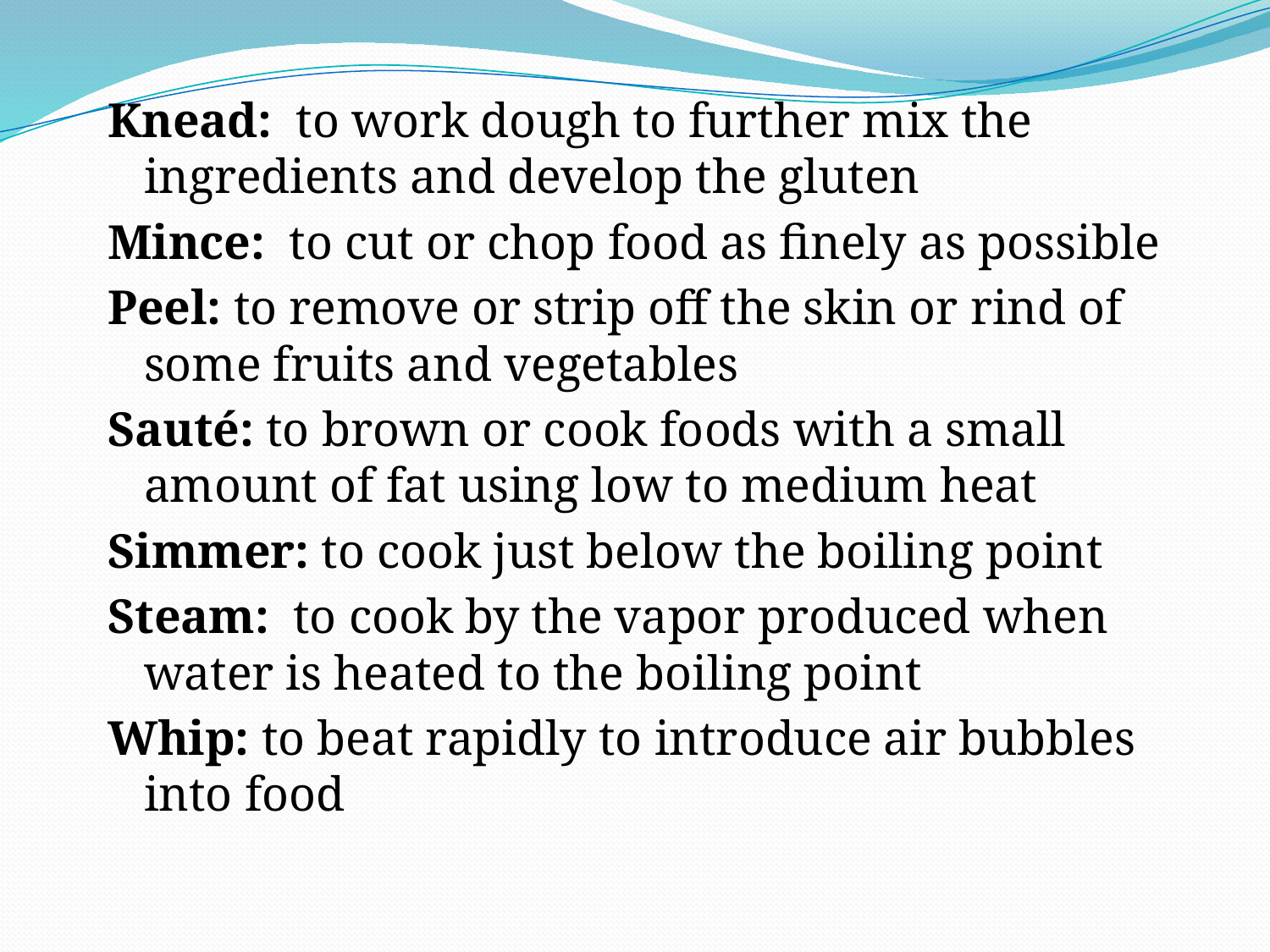

Knead:  to work dough to further mix the ingredients and develop the gluten
Mince:  to cut or chop food as finely as possible
Peel: to remove or strip off the skin or rind of some fruits and vegetables
Sauté: to brown or cook foods with a small amount of fat using low to medium heat
Simmer: to cook just below the boiling point
Steam:  to cook by the vapor produced when water is heated to the boiling point
Whip: to beat rapidly to introduce air bubbles into food